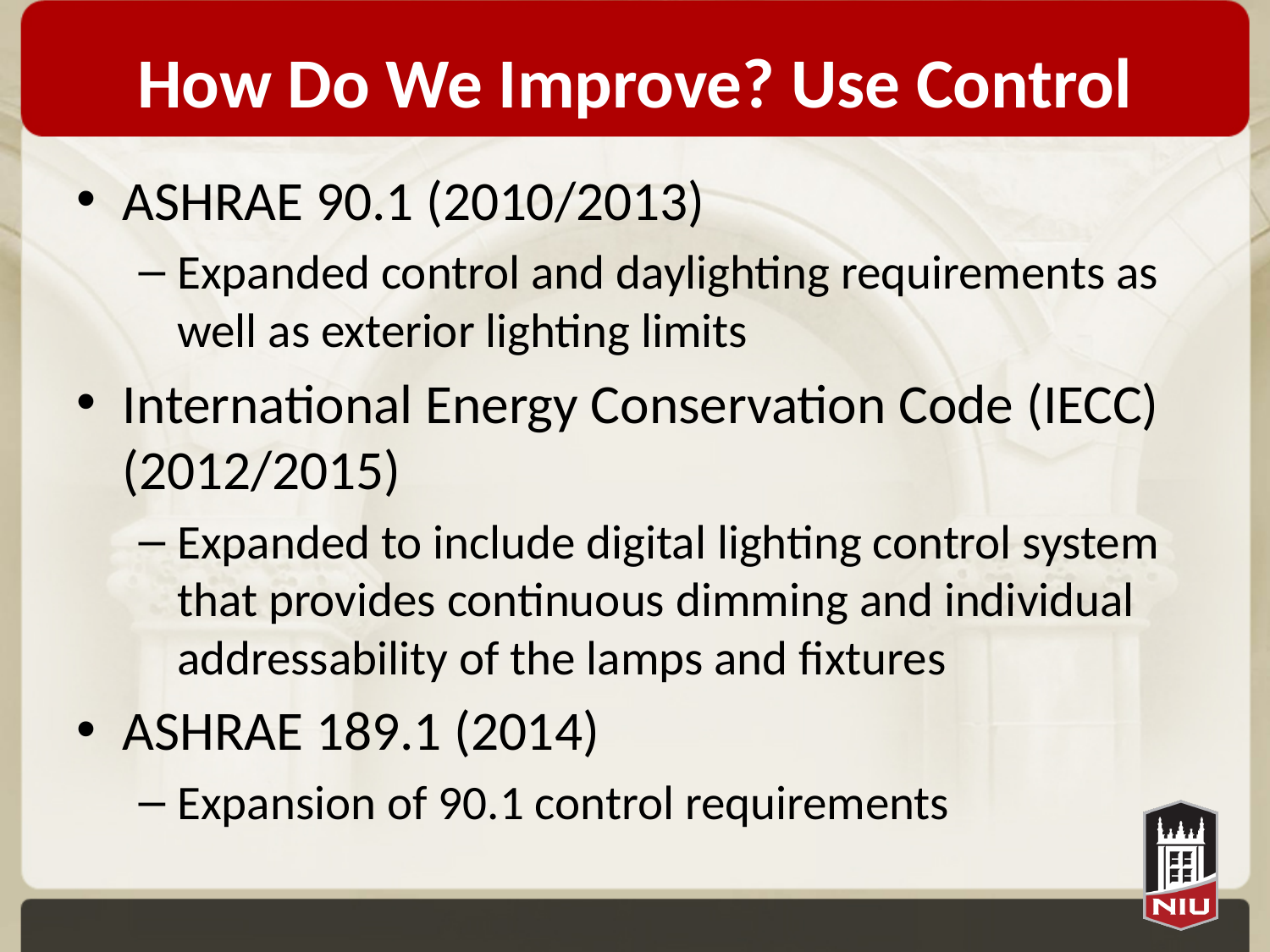

# How Do We Improve? Use Control
ASHRAE 90.1 (2010/2013)
Expanded control and daylighting requirements as well as exterior lighting limits
International Energy Conservation Code (IECC) (2012/2015)
Expanded to include digital lighting control system that provides continuous dimming and individual addressability of the lamps and fixtures
ASHRAE 189.1 (2014)
Expansion of 90.1 control requirements